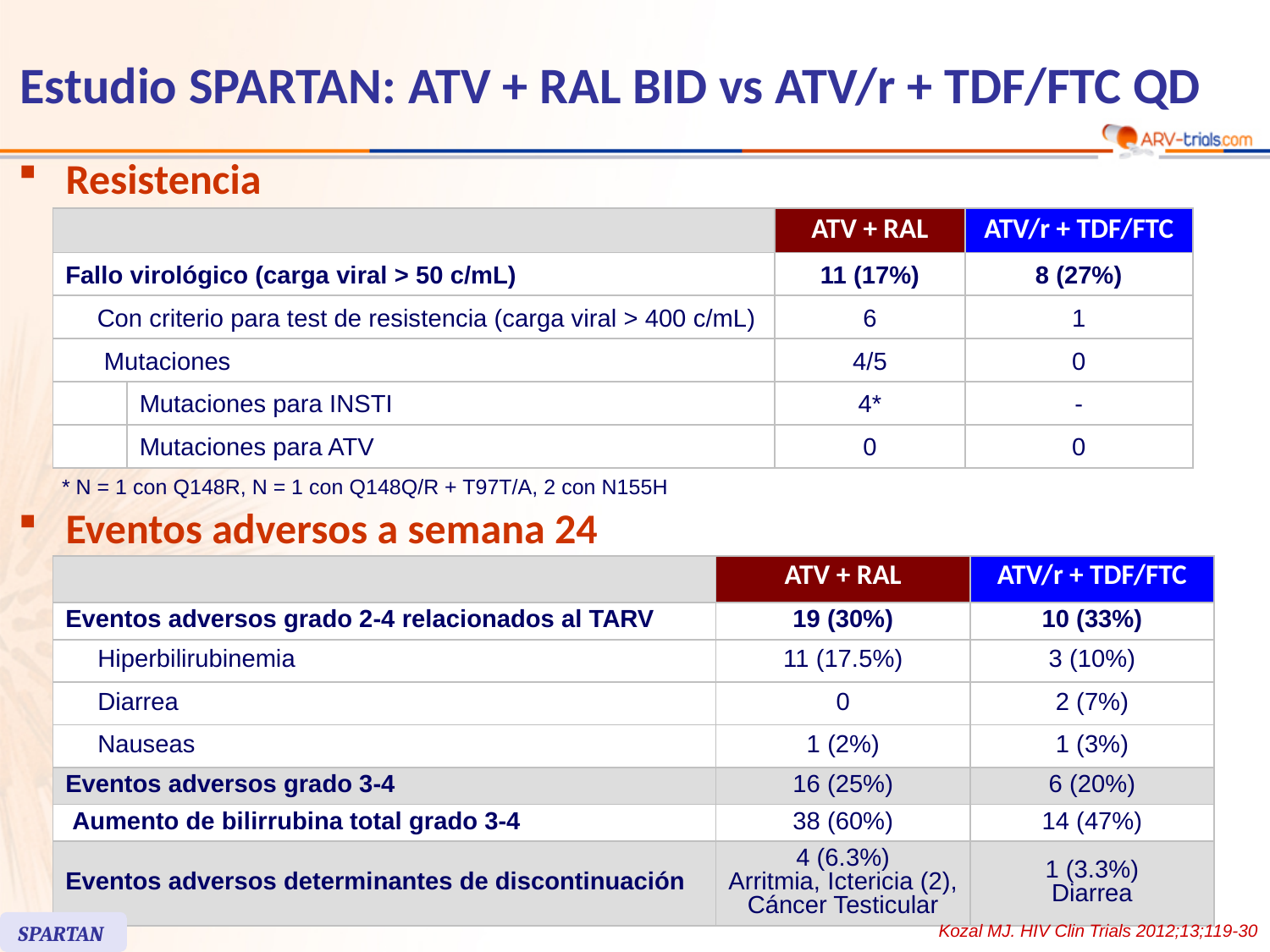

# Estudio SPARTAN: ATV + RAL BID vs ATV/r + TDF/FTC QD
Resistencia
|  |  |  | ATV + RAL | ATV/r + TDF/FTC |
| --- | --- | --- | --- | --- |
| Fallo virológico (carga viral > 50 c/mL) |  |  | 11 (17%) | 8 (27%) |
|  | Con criterio para test de resistencia (carga viral > 400 c/mL) |  | 6 | 1 |
|  | Mutaciones |  | 4/5 | 0 |
|  |  | Mutaciones para INSTI | 4\* | - |
|  |  | Mutaciones para ATV | 0 | 0 |
* N = 1 con Q148R, N = 1 con Q148Q/R + T97T/A, 2 con N155H
Eventos adversos a semana 24
|  |  | ATV + RAL | ATV/r + TDF/FTC |
| --- | --- | --- | --- |
| Eventos adversos grado 2-4 relacionados al TARV |  | 19 (30%) | 10 (33%) |
|  | Hiperbilirubinemia | 11 (17.5%) | 3 (10%) |
|  | Diarrea | 0 | 2 (7%) |
|  | Nauseas | 1 (2%) | 1 (3%) |
| Eventos adversos grado 3-4 |  | 16 (25%) | 6 (20%) |
| Aumento de bilirrubina total grado 3-4 |  | 38 (60%) | 14 (47%) |
| Eventos adversos determinantes de discontinuación |  | 4 (6.3%) Arritmia, Ictericia (2), Cáncer Testicular | 1 (3.3%) Diarrea |

SPARTAN
Kozal MJ. HIV Clin Trials 2012;13;119-30